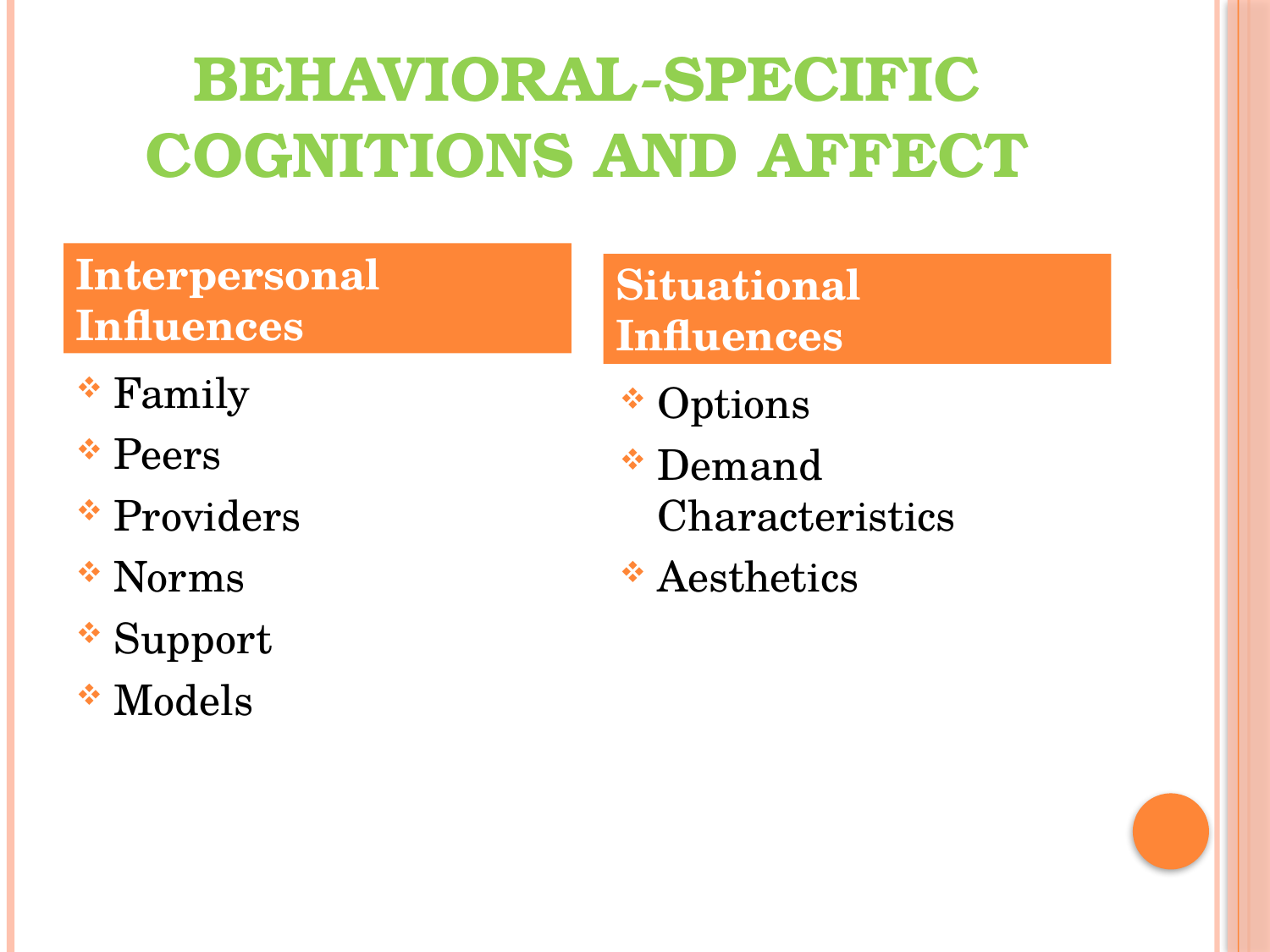

# Behavioral-Specific cognitions and affect
Interpersonal Influences
Situational Influences
Family
Peers
Providers
Norms
Support
Models
Options
Demand Characteristics
Aesthetics